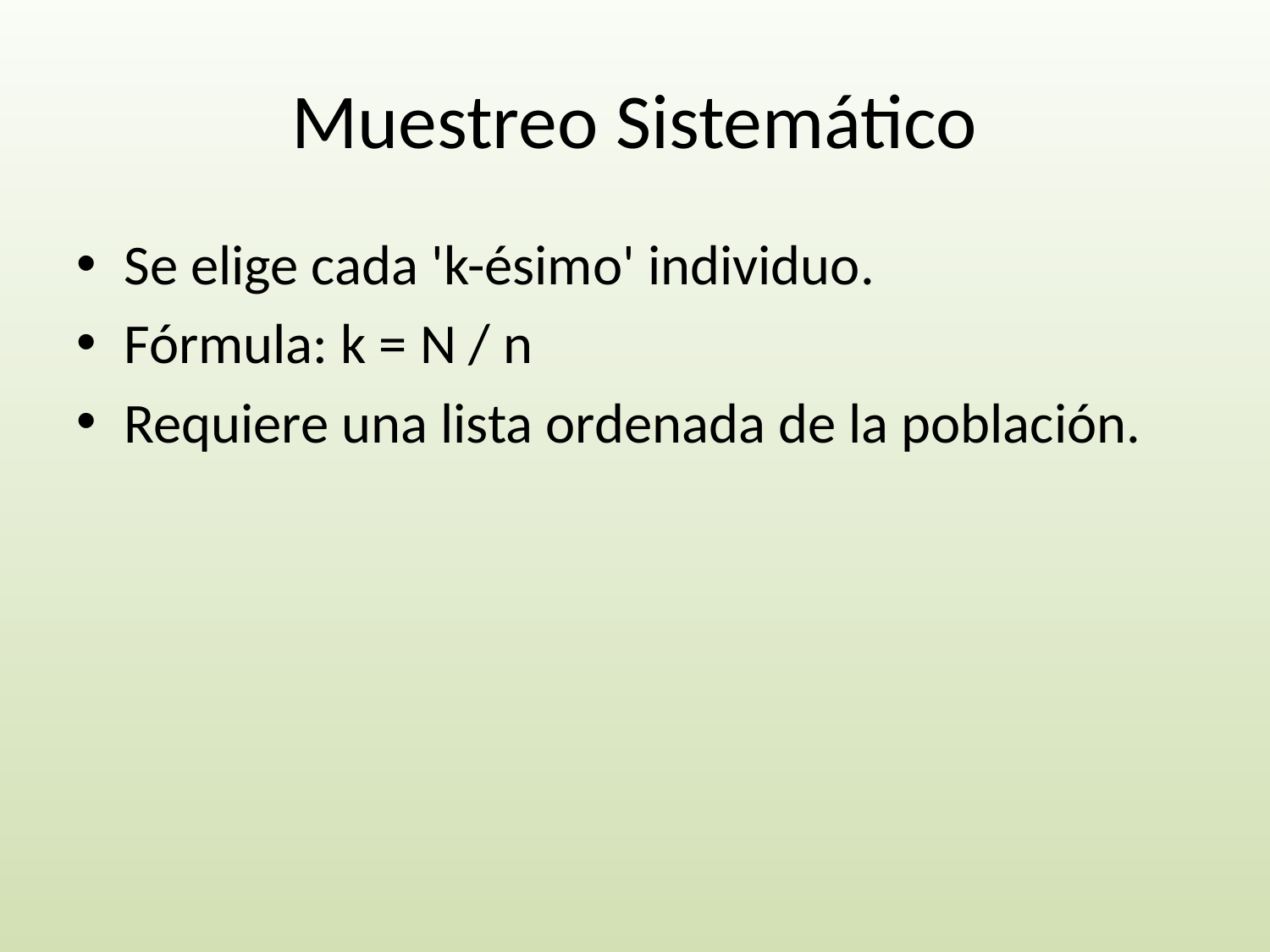

# Muestreo Sistemático
Se elige cada 'k-ésimo' individuo.
Fórmula: k = N / n
Requiere una lista ordenada de la población.